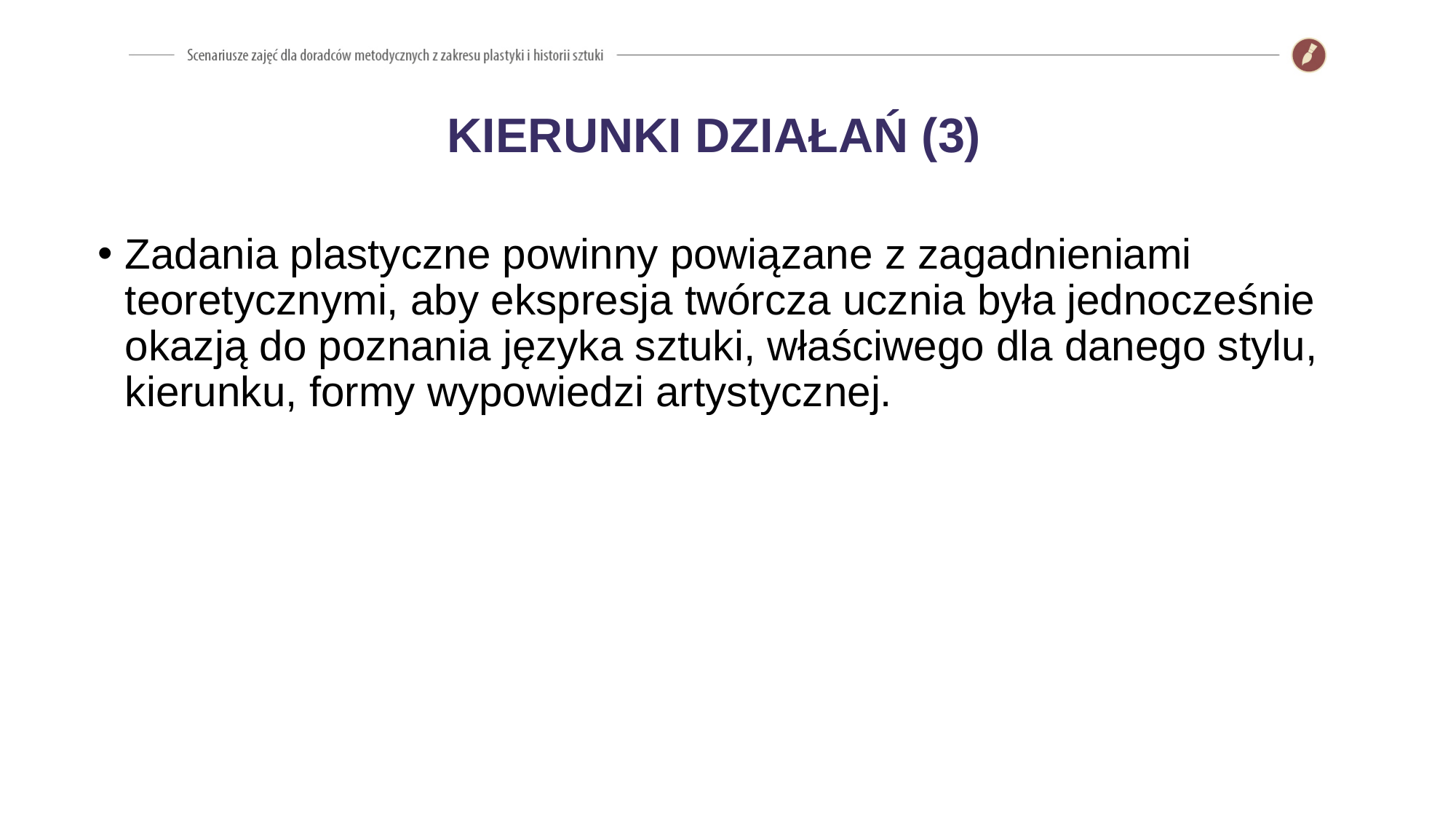

KIERUNKI DZIAŁAŃ (3)

Zadania plastyczne powinny powiązane z zagadnieniami teoretycznymi, aby ekspresja twórcza ucznia była jednocześnie okazją do poznania języka sztuki, właściwego dla danego stylu, kierunku, formy wypowiedzi artystycznej.